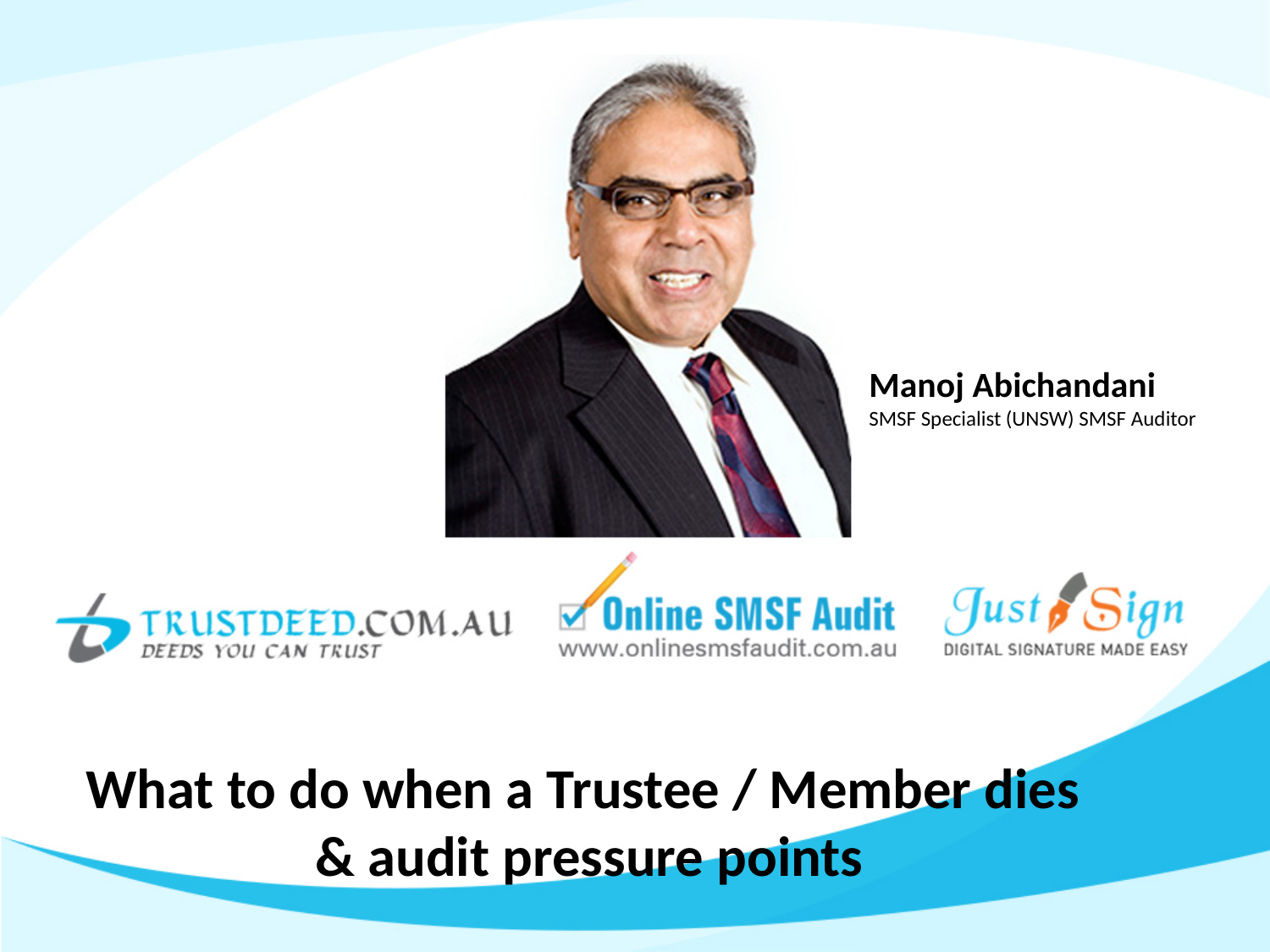

Manoj Abichandani
SMSF Specialist (UNSW) SMSF Auditor

What to do when a Trustee / Member dies
& audit pressure points